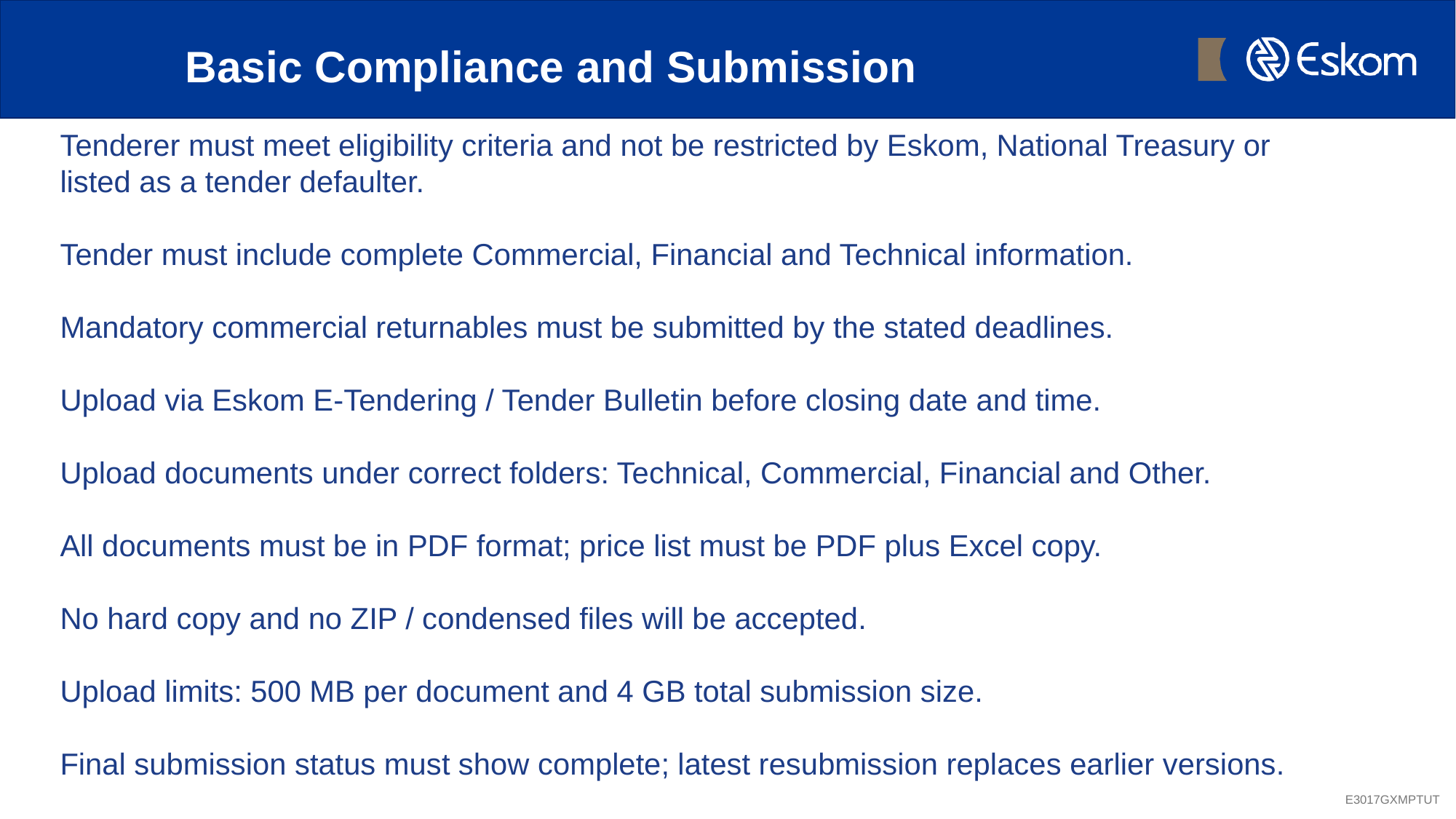

Basic Compliance and Submission
Tenderer must meet eligibility criteria and not be restricted by Eskom, National Treasury or listed as a tender defaulter.

Tender must include complete Commercial, Financial and Technical information.

Mandatory commercial returnables must be submitted by the stated deadlines.

Upload via Eskom E-Tendering / Tender Bulletin before closing date and time.

Upload documents under correct folders: Technical, Commercial, Financial and Other.

All documents must be in PDF format; price list must be PDF plus Excel copy.

No hard copy and no ZIP / condensed files will be accepted.

Upload limits: 500 MB per document and 4 GB total submission size.

Final submission status must show complete; latest resubmission replaces earlier versions.

E3017GXMPTUT